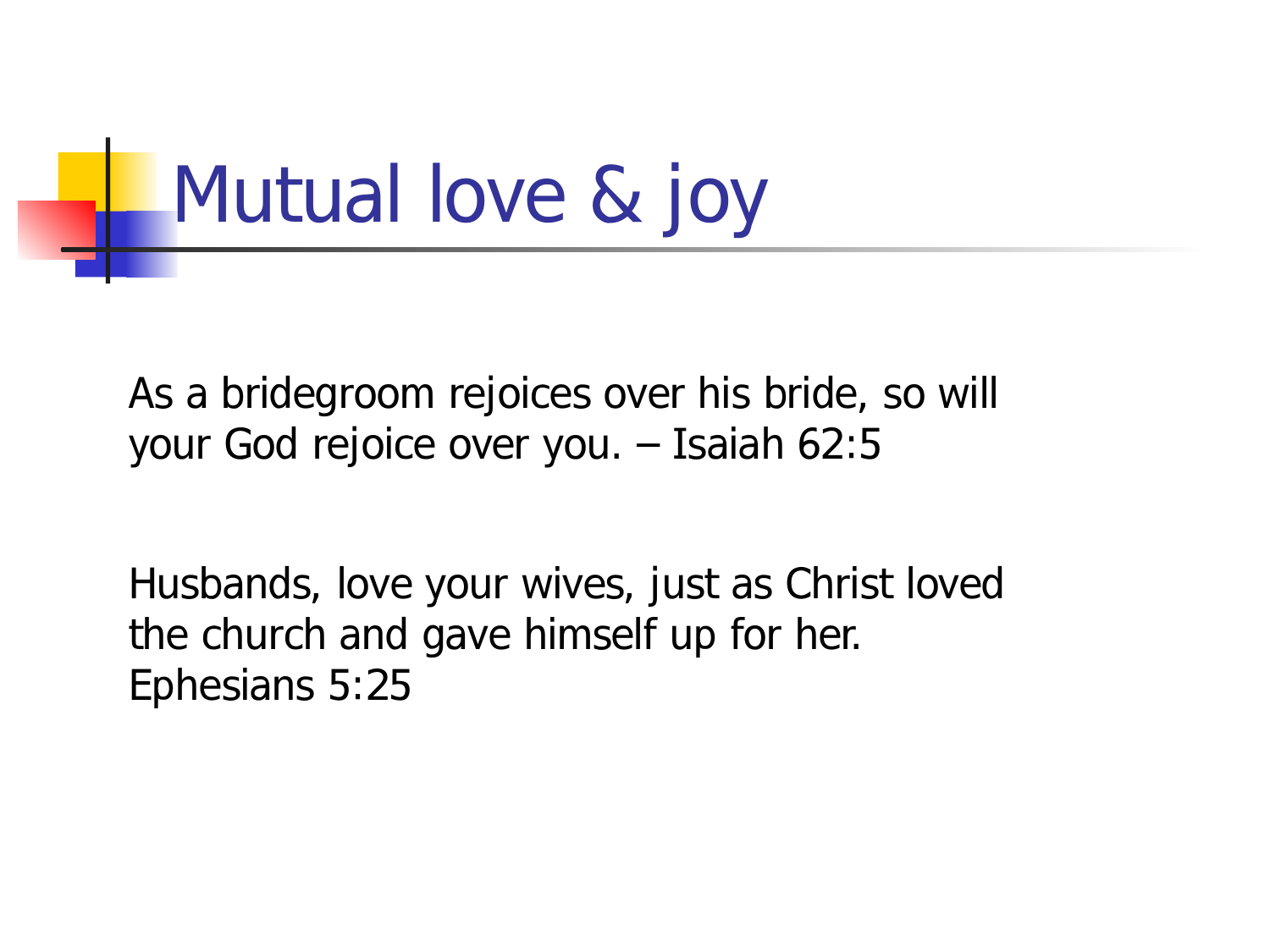

# Mutual love & joy
As a bridegroom rejoices over his bride, so will your God rejoice over you. – Isaiah 62:5
Husbands, love your wives, just as Christ loved the church and gave himself up for her. Ephesians 5:25